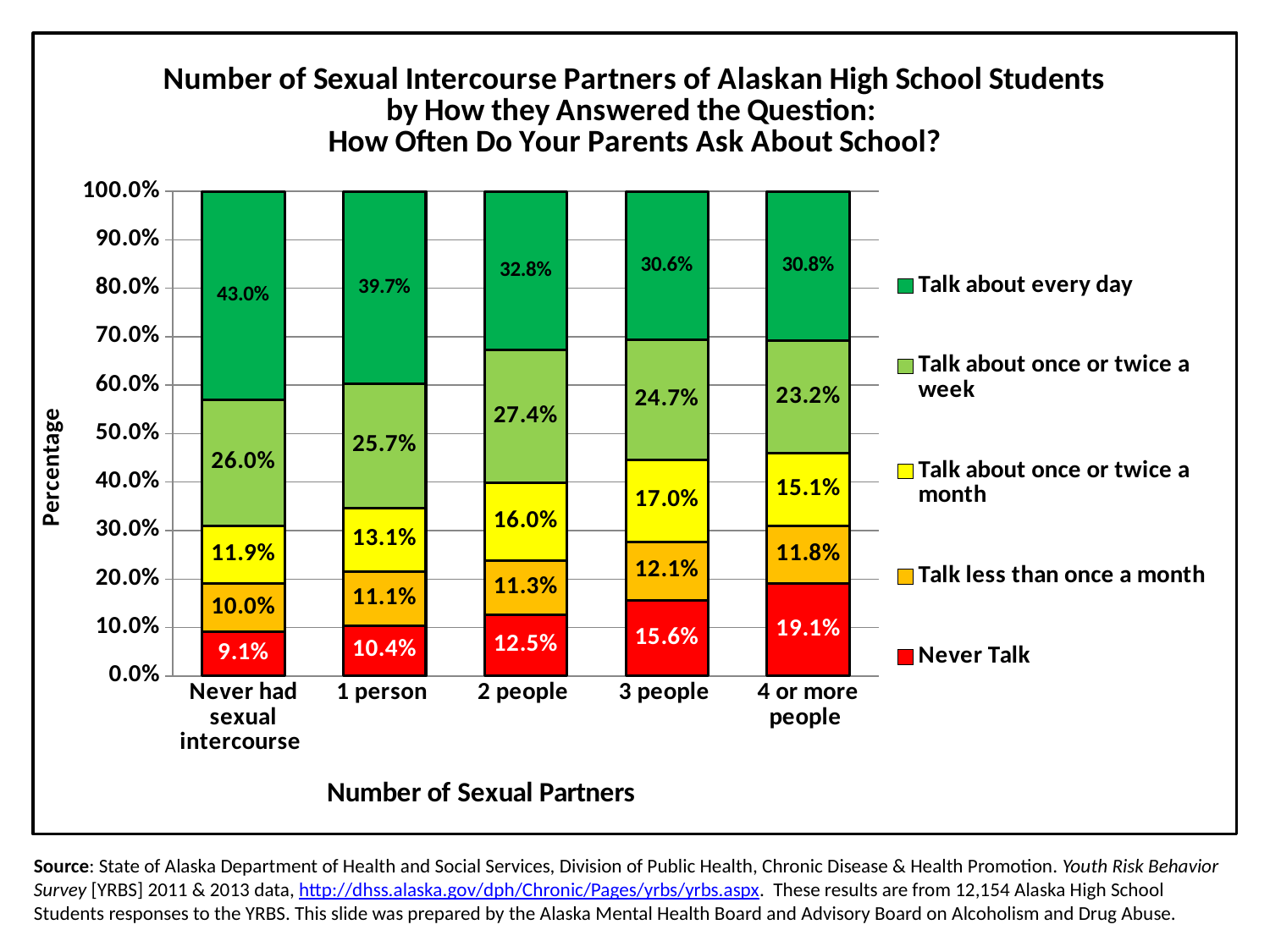

### Chart: Number of Sexual Intercourse Partners of Alaskan High School Students by How they Answered the Question:
How Often Do Your Parents Ask About School?

| Category | Never Talk | Talk less than once a month  | Talk about once or twice a month  | Talk about once or twice a week  | Talk about every day |
|---|---|---|---|---|---|
| Never had sexual intercourse  | 0.09100626049778592 | 0.10001526950679493 | 0.11864406779661017 | 0.26019239578561615 | 0.43014200641319283 |
| 1 person  | 0.10426296866974834 | 0.11093990755007704 | 0.1314843348741654 | 0.25680534155110424 | 0.396507447354905 |
| 2 people  | 0.1254980079681275 | 0.11254980079681275 | 0.1603585657370518 | 0.2739043824701195 | 0.32768924302788843 |
| 3 people  | 0.15589887640449437 | 0.12078651685393259 | 0.1699438202247191 | 0.24719101123595505 | 0.3061797752808989 |
| 4 or more people  | 0.1910401647785788 | 0.11791967044284243 | 0.15087538619979401 | 0.23223480947476827 | 0.3079299691040165 |
# Source: State of Alaska Department of Health and Social Services, Division of Public Health, Chronic Disease & Health Promotion. Youth Risk Behavior Survey [YRBS] 2011 & 2013 data, http://dhss.alaska.gov/dph/Chronic/Pages/yrbs/yrbs.aspx.  These results are from 12,154 Alaska High School Students responses to the YRBS. This slide was prepared by the Alaska Mental Health Board and Advisory Board on Alcoholism and Drug Abuse.